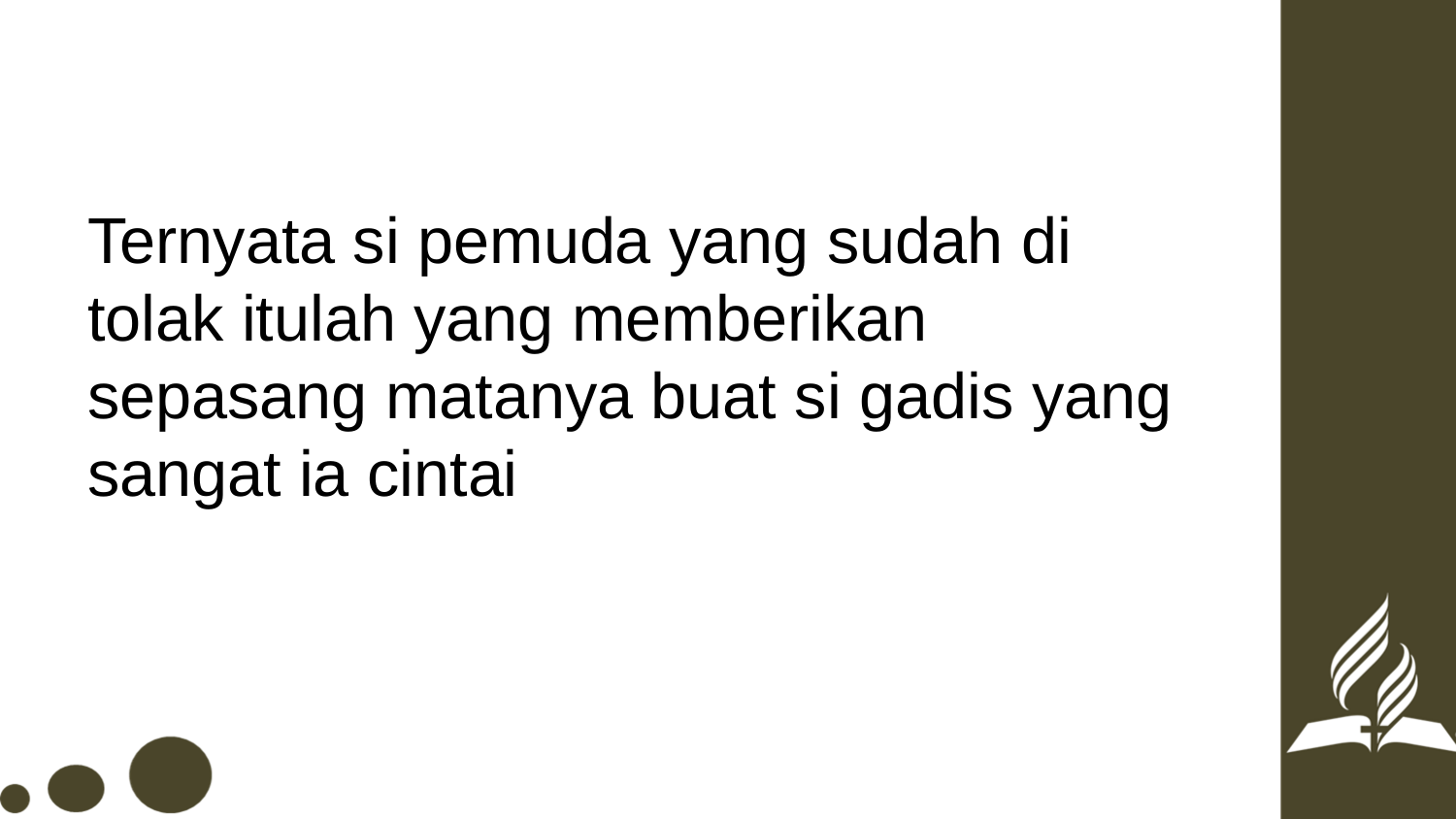

#
Ternyata si pemuda yang sudah di tolak itulah yang memberikan sepasang matanya buat si gadis yang sangat ia cintai